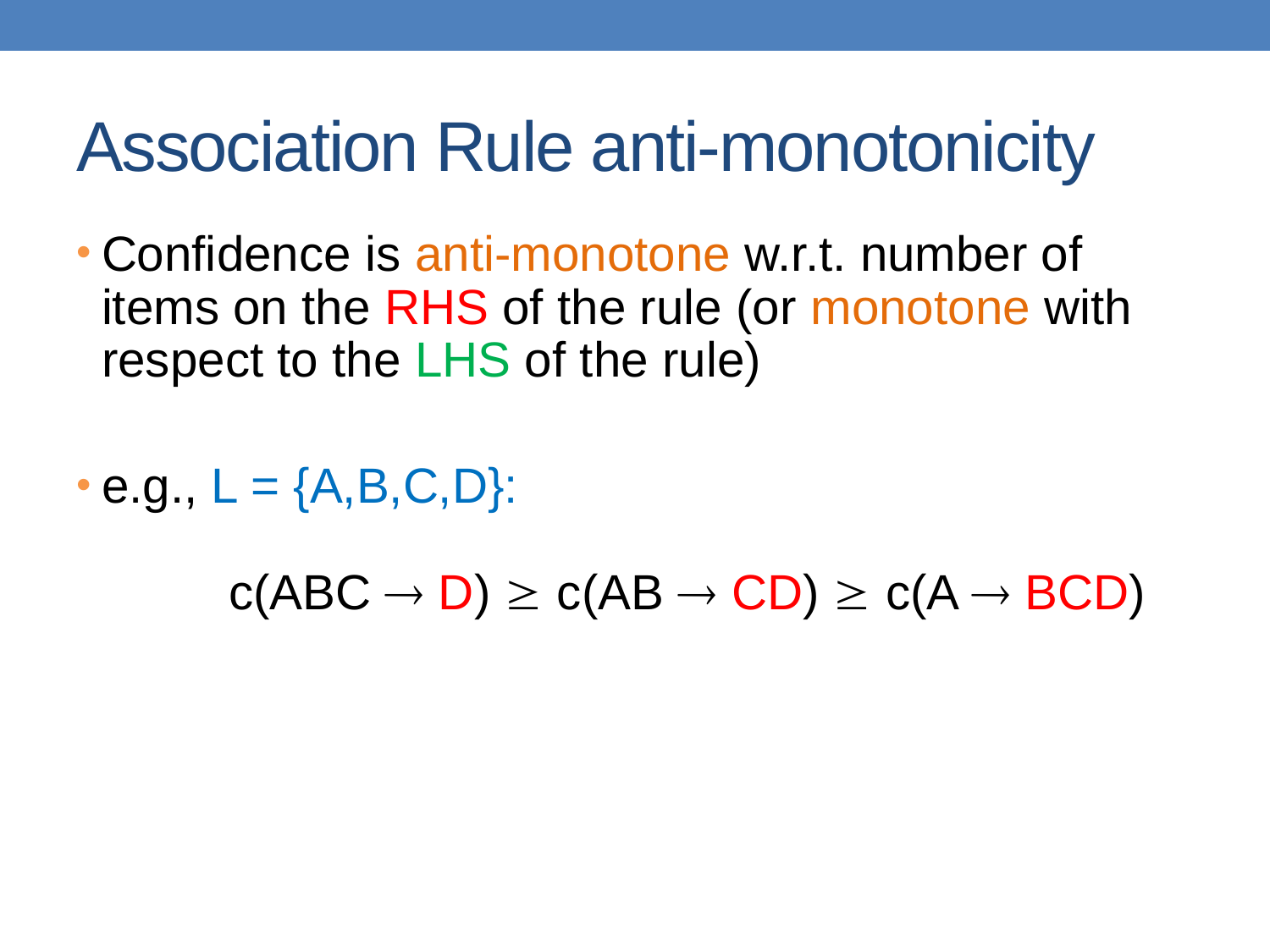

# Association Rule anti-monotonicity
Confidence is anti-monotone w.r.t. number of items on the RHS of the rule (or monotone with respect to the LHS of the rule)

e.g., L = {A,B,C,D}:
	c(ABC → D) ≥ c(AB → CD) ≥ c(A → BCD)